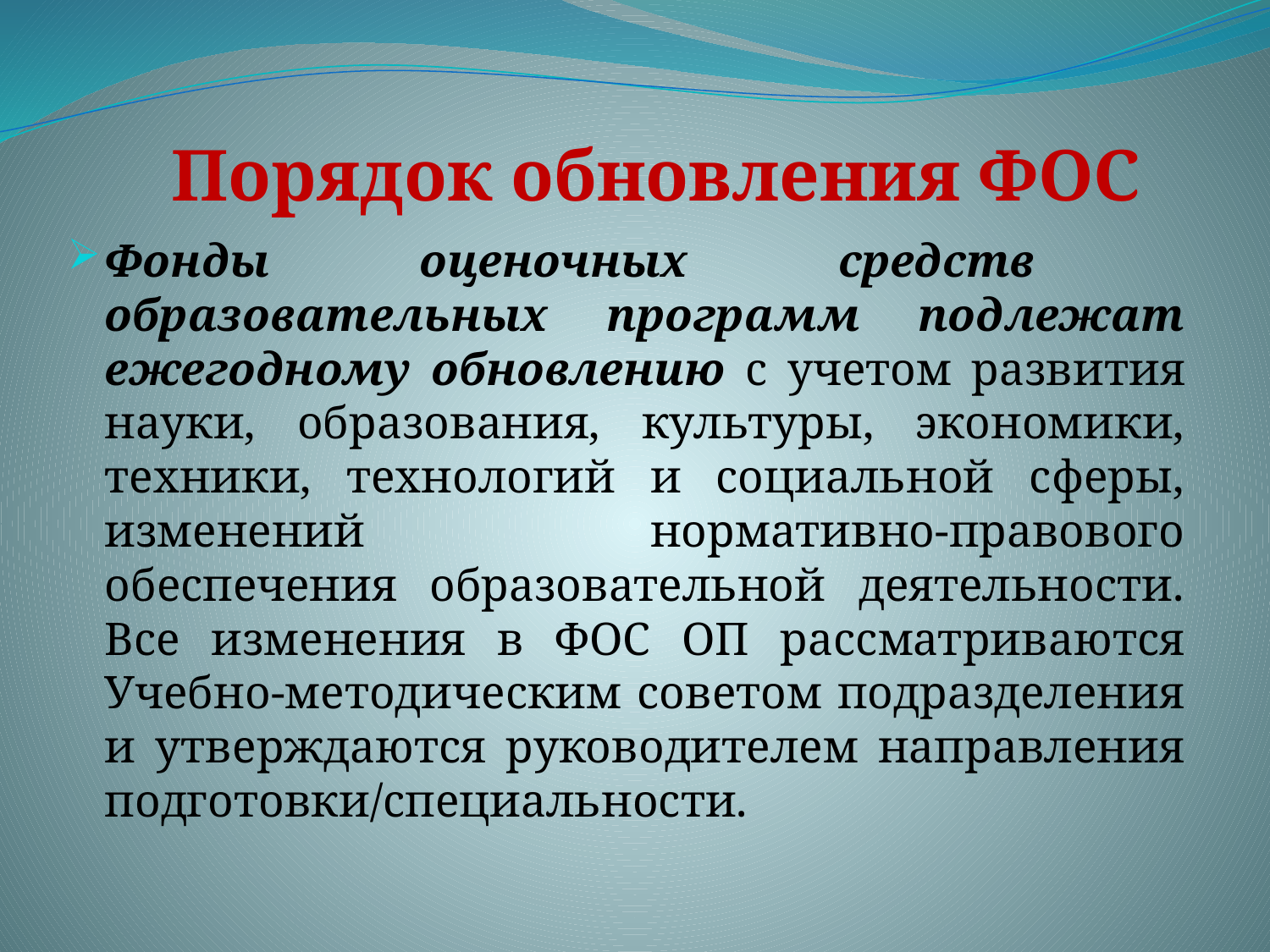

# Порядок обновления ФОС
Фонды оценочных средств  образовательных программ подлежат ежегодному обновлению с учетом развития науки, образования, культуры, экономики, техники, технологий и социальной сферы, изменений  нормативно-правового обеспечения образовательной деятельности. Все изменения в ФОС ОП рассматриваются Учебно-методическим советом подразделения и утверждаются руководителем направления подготовки/специальности.